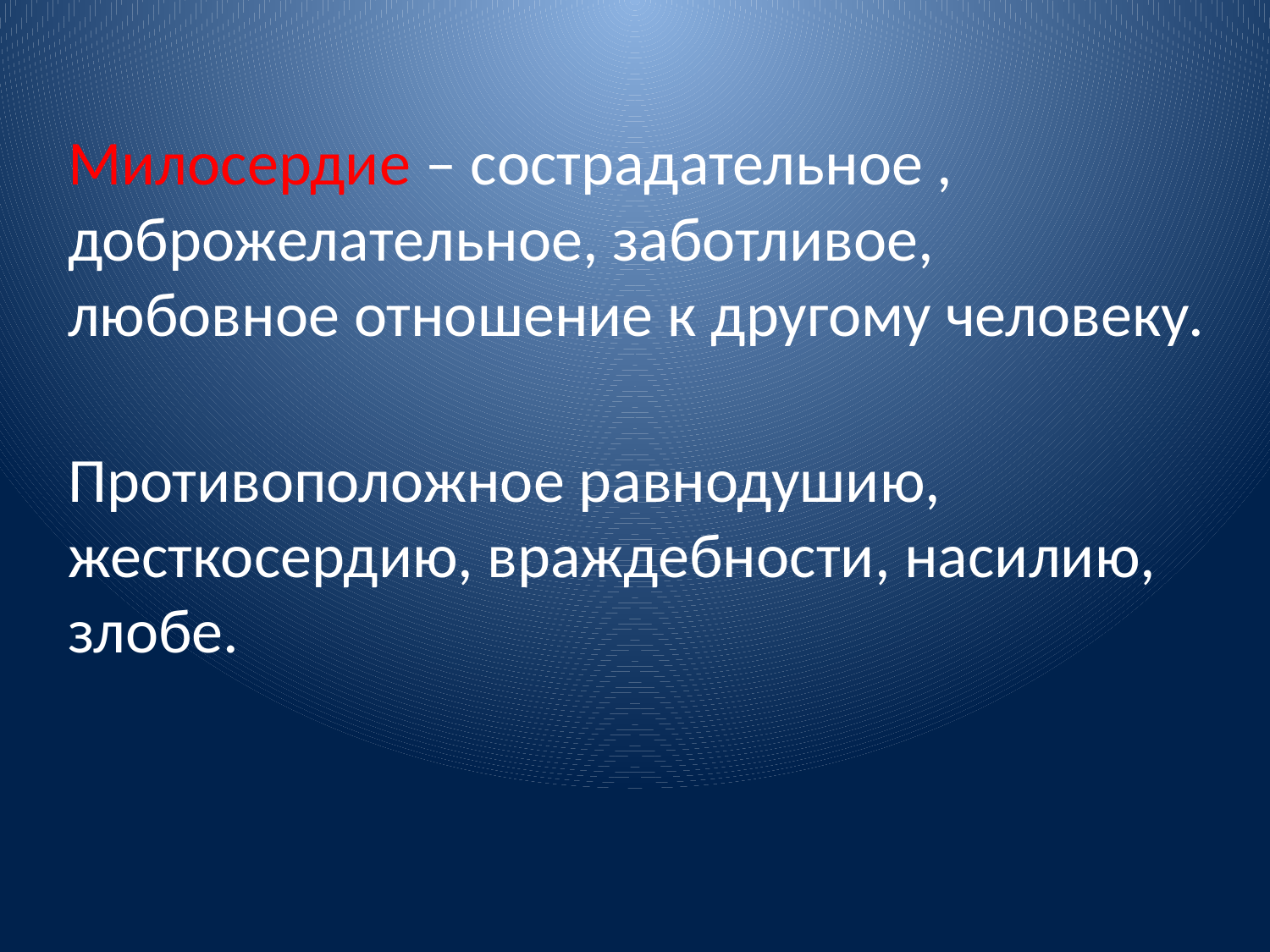

#
Милосердие – сострадательное , доброжелательное, заботливое, любовное отношение к другому человеку.

Противоположное равнодушию, жесткосердию, враждебности, насилию, злобе.